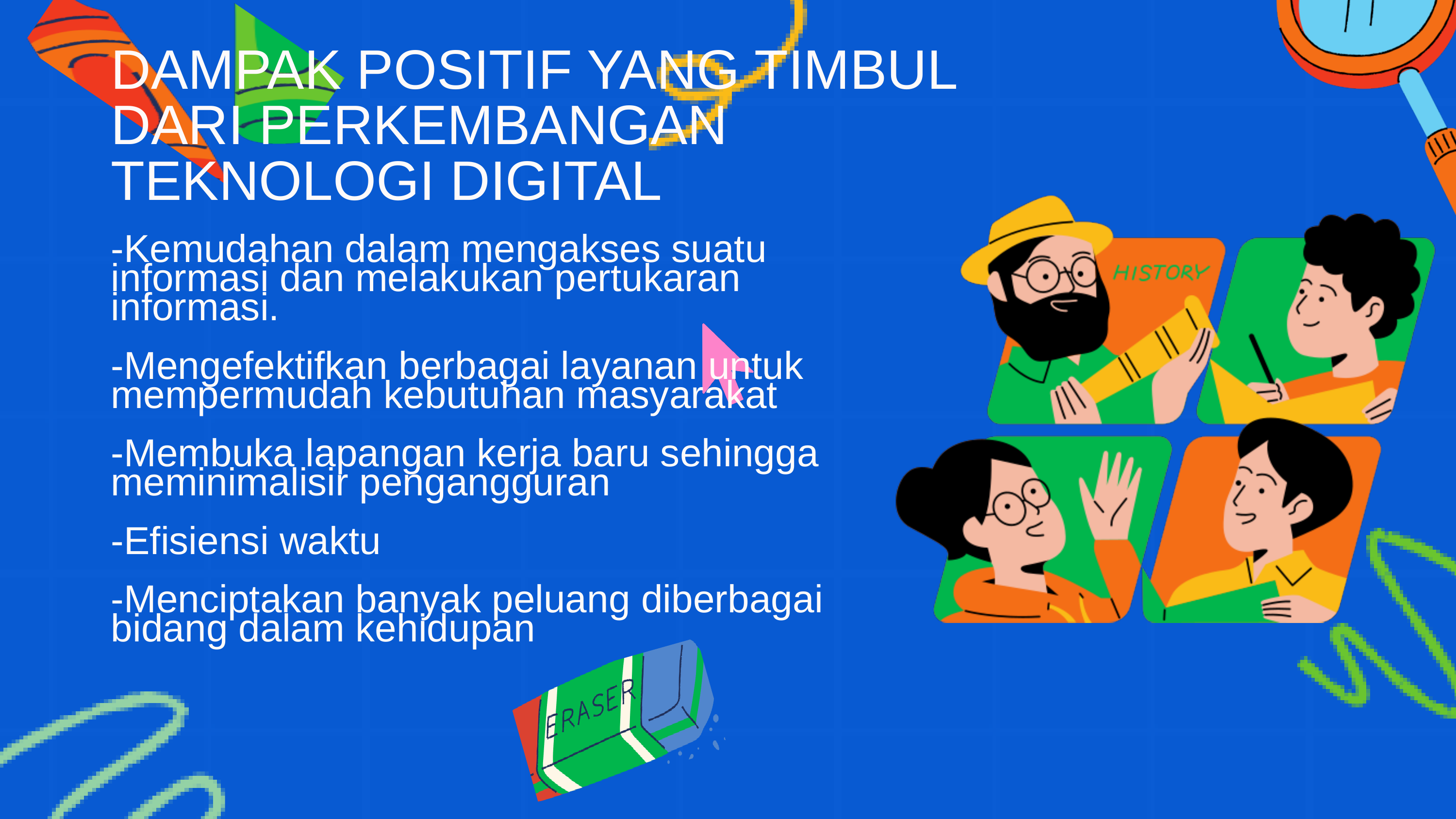

DAMPAK POSITIF YANG TIMBUL DARI PERKEMBANGAN TEKNOLOGI DIGITAL

-Kemudahan dalam mengakses suatu informasi dan melakukan pertukaran informasi.

-Mengefektifkan berbagai layanan untuk mempermudah kebutuhan masyarakat

-Membuka lapangan kerja baru sehingga meminimalisir pengangguran

-Efisiensi waktu

-Menciptakan banyak peluang diberbagai bidang dalam kehidupan